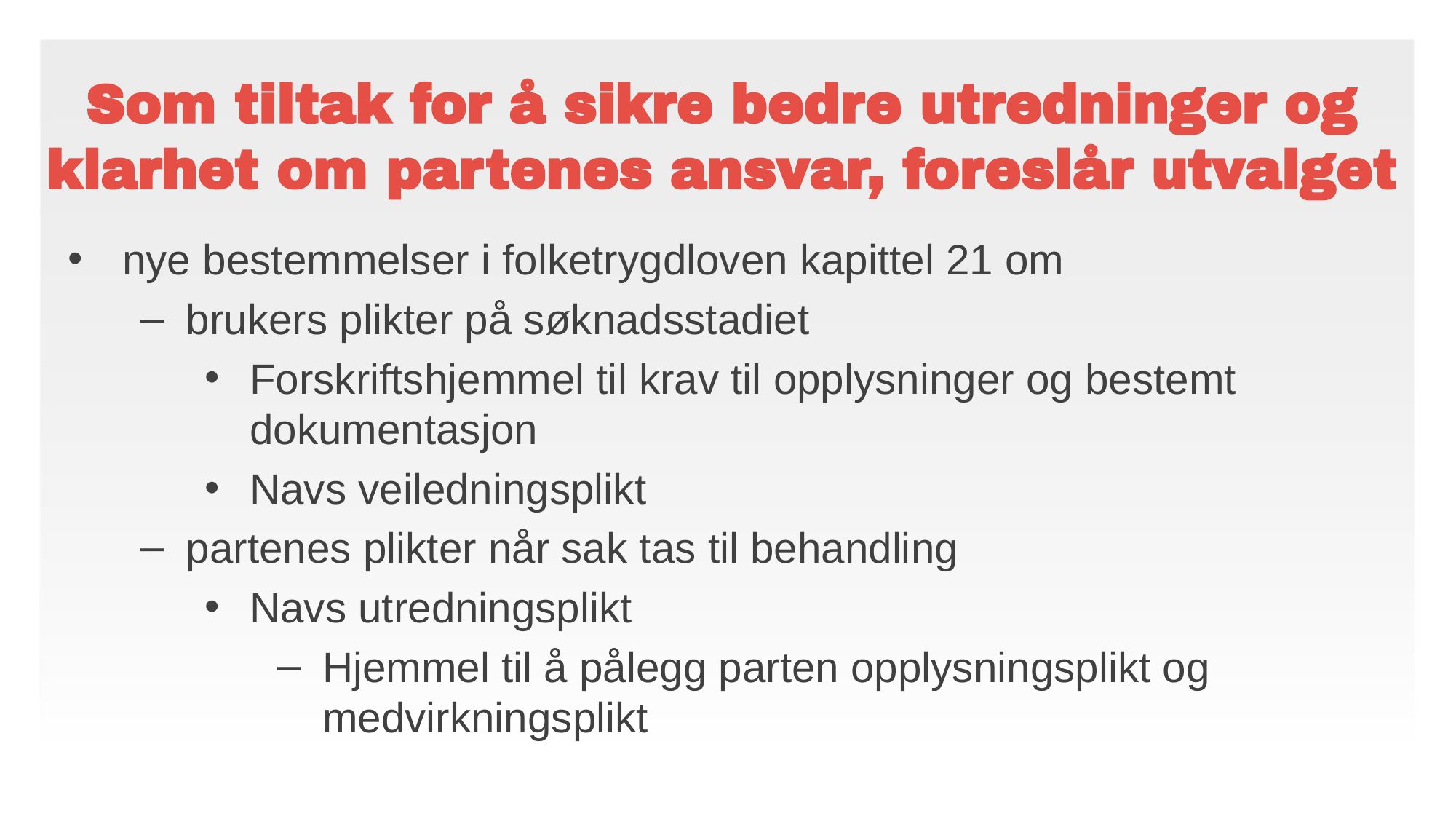

Som tiltak for å sikre bedre utredninger og klarhet om partenes ansvar, foreslår utvalget
nye bestemmelser i folketrygdloven kapittel 21 om
brukers plikter på søknadsstadiet
Forskriftshjemmel til krav til opplysninger og bestemt dokumentasjon
Navs veiledningsplikt
partenes plikter når sak tas til behandling
Navs utredningsplikt
Hjemmel til å pålegg parten opplysningsplikt og medvirkningsplikt